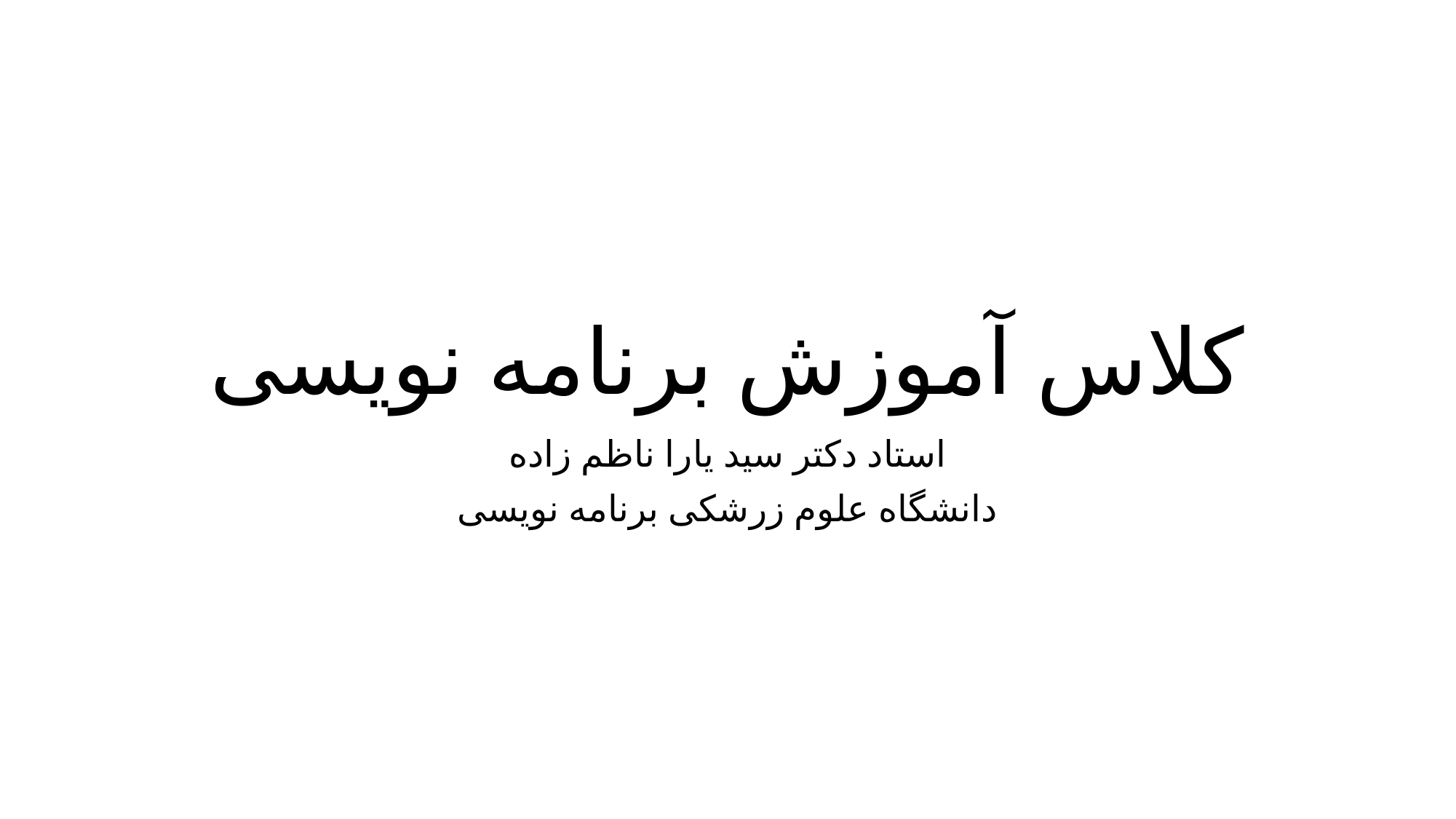

# کلاس آموزش برنامه نویسی
استاد دکتر سید یارا ناظم زاده
دانشگاه علوم زرشکی برنامه نویسی